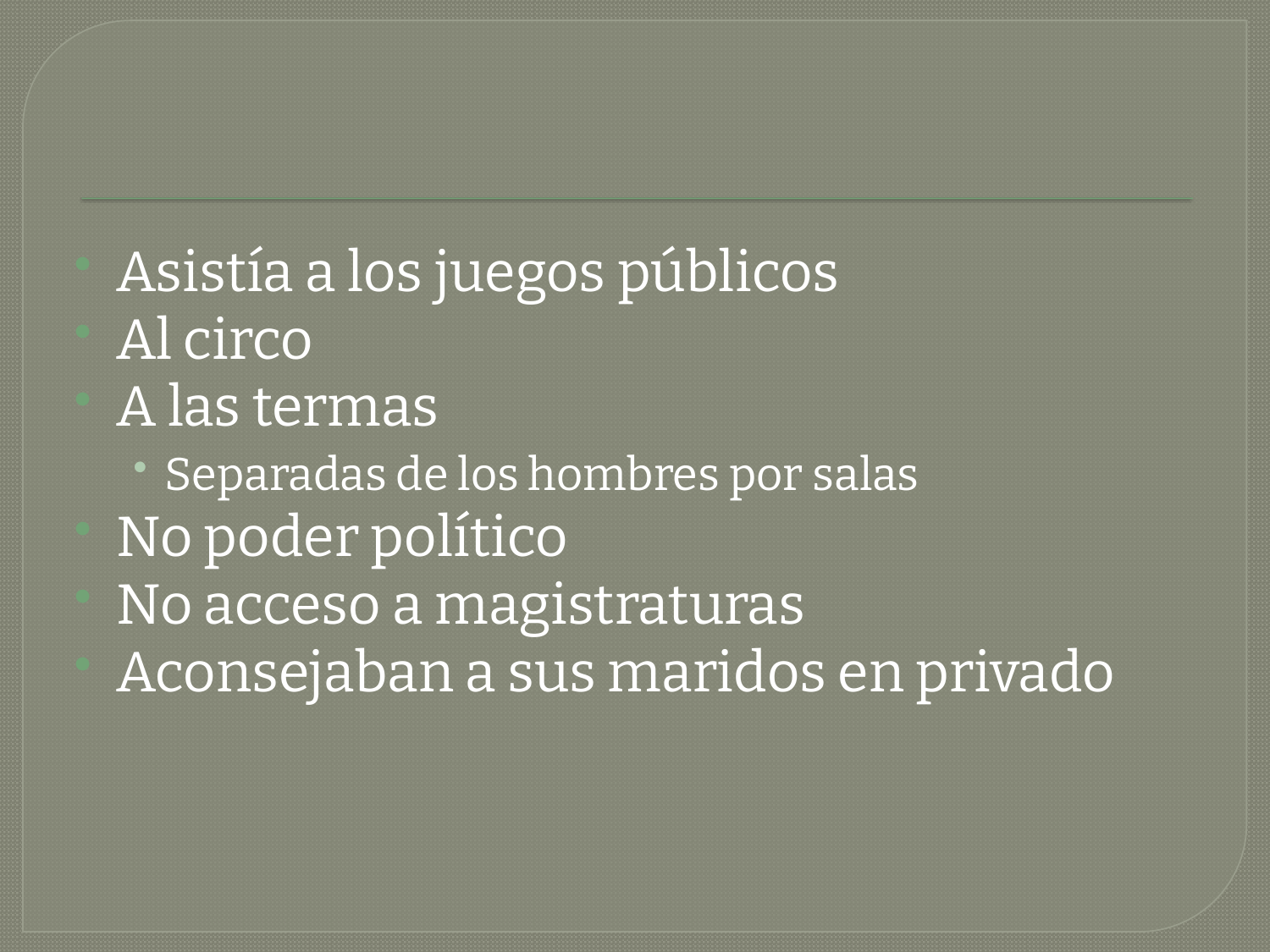

#
Asistía a los juegos públicos
Al circo
A las termas
Separadas de los hombres por salas
No poder político
No acceso a magistraturas
Aconsejaban a sus maridos en privado